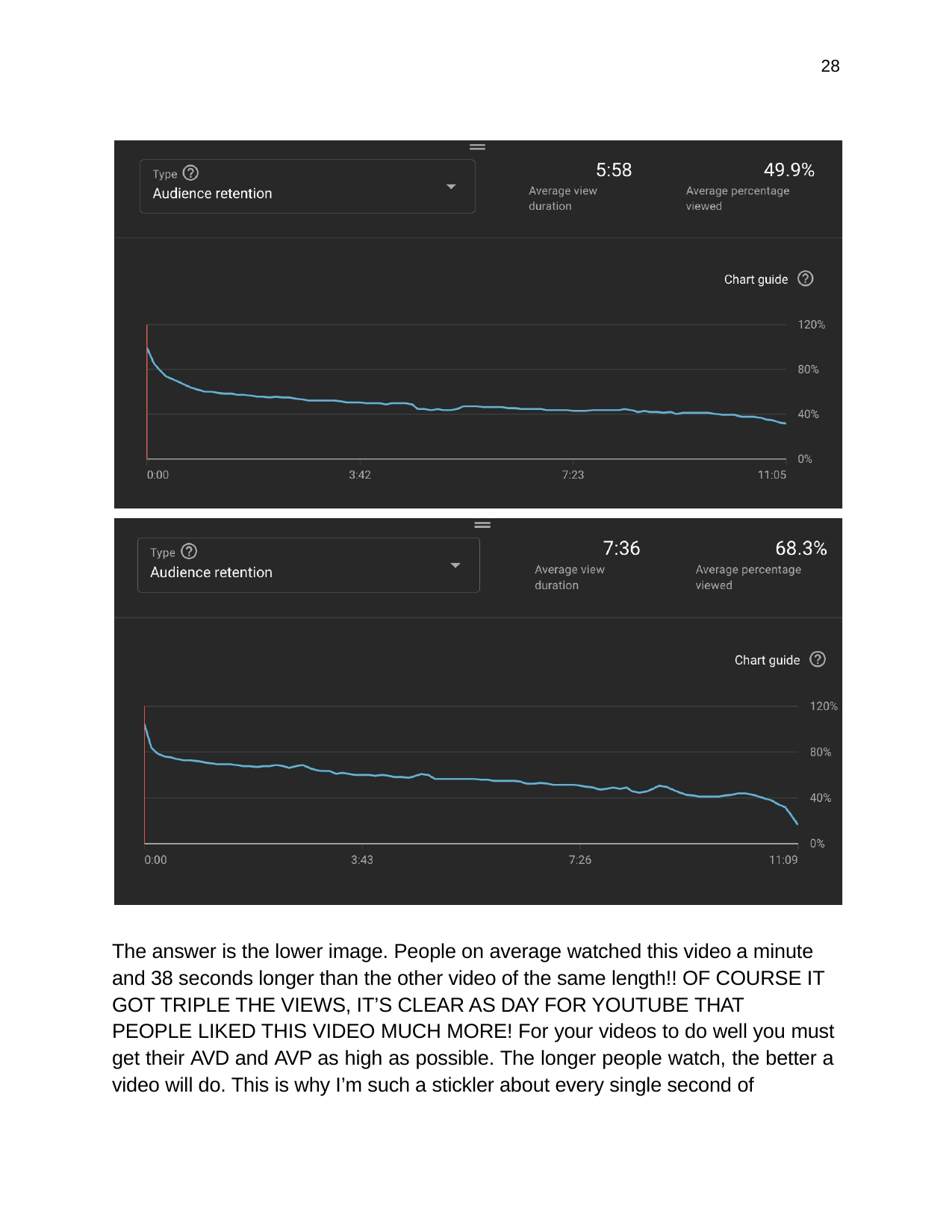

28

The answer is the lower image. People on average watched this video a minute  and 38 seconds longer than the other video of the same length!! OF COURSE IT  GOT TRIPLE THE VIEWS, IT’S CLEAR AS DAY FOR YOUTUBE THAT
PEOPLE LIKED THIS VIDEO MUCH MORE! For your videos to do well you must  get their AVD and AVP as high as possible. The longer people watch, the better a  video will do. This is why I’m such a stickler about every single second of